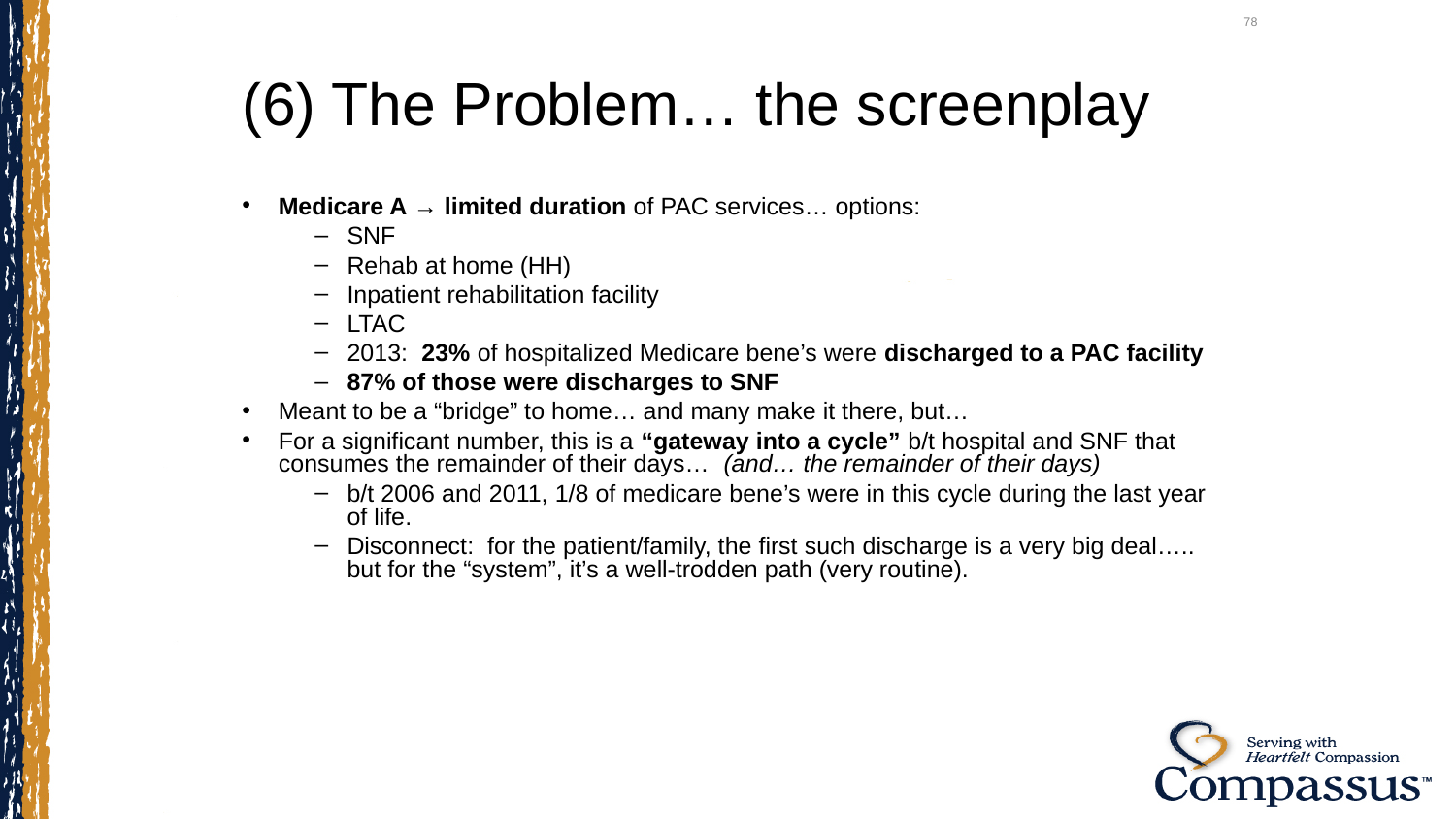

78
# (6) The Problem… the screenplay
Medicare A → limited duration of PAC services… options:
SNF
Rehab at home (HH)
Inpatient rehabilitation facility
LTAC
2013:  23% of hospitalized Medicare bene’s were discharged to a PAC facility
87% of those were discharges to SNF
Meant to be a “bridge” to home… and many make it there, but…
For a significant number, this is a “gateway into a cycle” b/t hospital and SNF that consumes the remainder of their days…  (and… the remainder of their days)
b/t 2006 and 2011, 1/8 of medicare bene’s were in this cycle during the last year of life.
Disconnect:  for the patient/family, the first such discharge is a very big deal….. but for the “system”, it’s a well-trodden path (very routine).